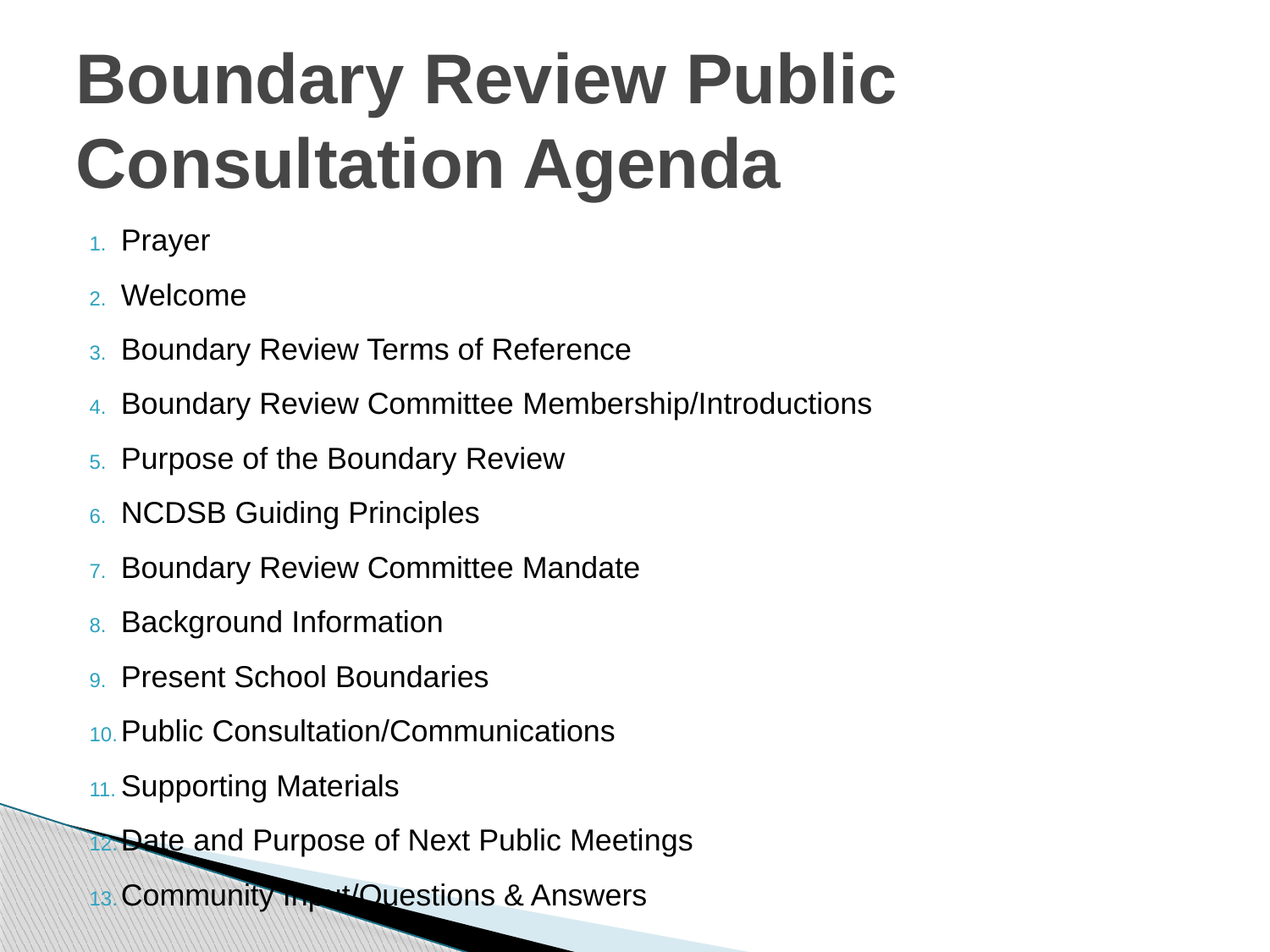

# Boundary Review Public Consultation Agenda
Prayer
Welcome
Boundary Review Terms of Reference
Boundary Review Committee Membership/Introductions
Purpose of the Boundary Review
NCDSB Guiding Principles
Boundary Review Committee Mandate
Background Information
Present School Boundaries
Public Consultation/Communications
Supporting Materials
Date and Purpose of Next Public Meetings
Community Input/Questions & Answers